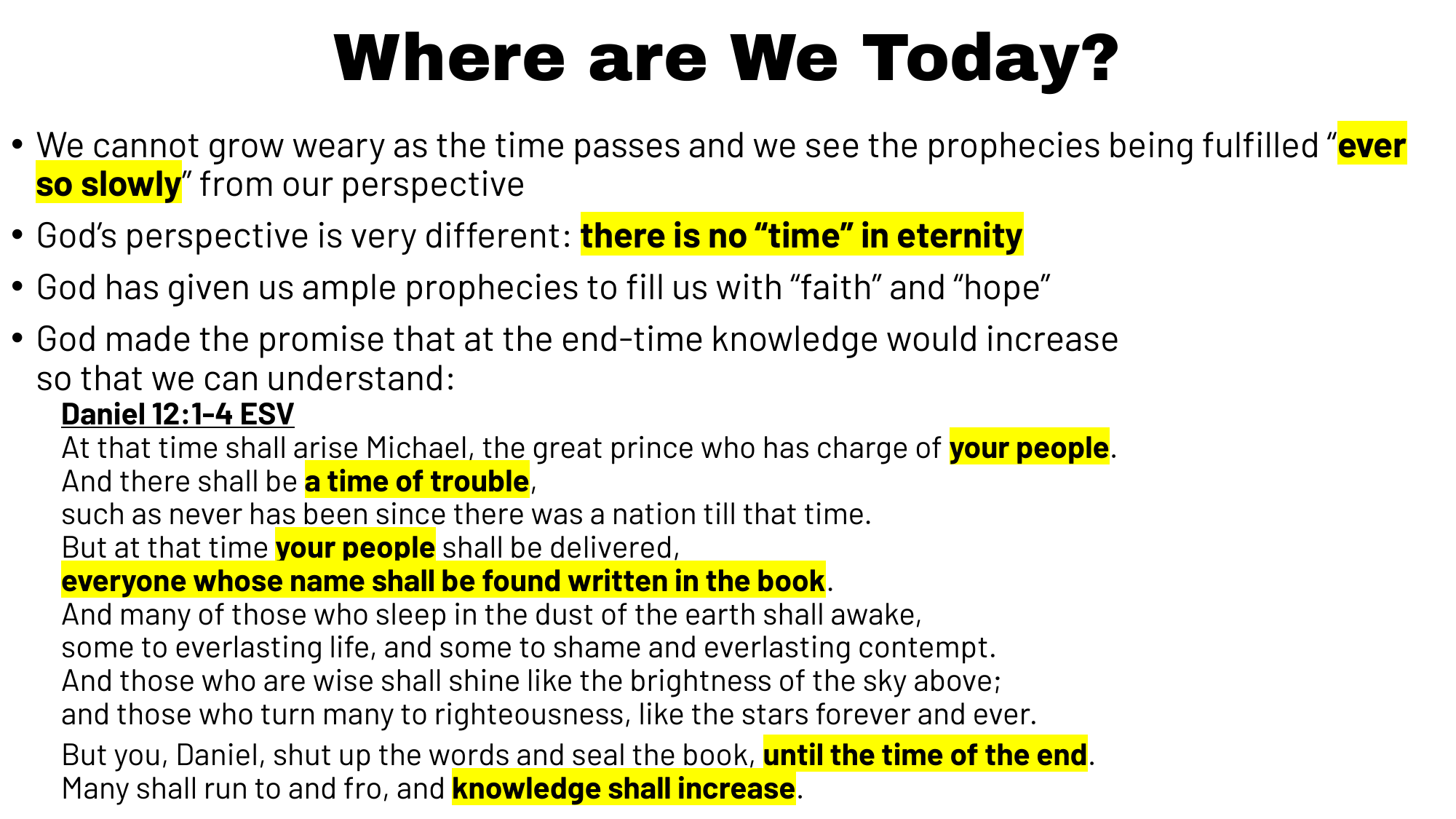

# Where are We Today?
We cannot grow weary as the time passes and we see the prophecies being fulfilled “ever so slowly” from our perspective
God’s perspective is very different: there is no “time” in eternity
God has given us ample prophecies to fill us with “faith” and “hope”
God made the promise that at the end-time knowledge would increase
so that we can understand:
Daniel 12:1-4 ESV
At that time shall arise Michael, the great prince who has charge of your people.
And there shall be a time of trouble,
such as never has been since there was a nation till that time.
But at that time your people shall be delivered,
everyone whose name shall be found written in the book.
And many of those who sleep in the dust of the earth shall awake,
some to everlasting life, and some to shame and everlasting contempt.
And those who are wise shall shine like the brightness of the sky above;
and those who turn many to righteousness, like the stars forever and ever.
But you, Daniel, shut up the words and seal the book, until the time of the end.
Many shall run to and fro, and knowledge shall increase.